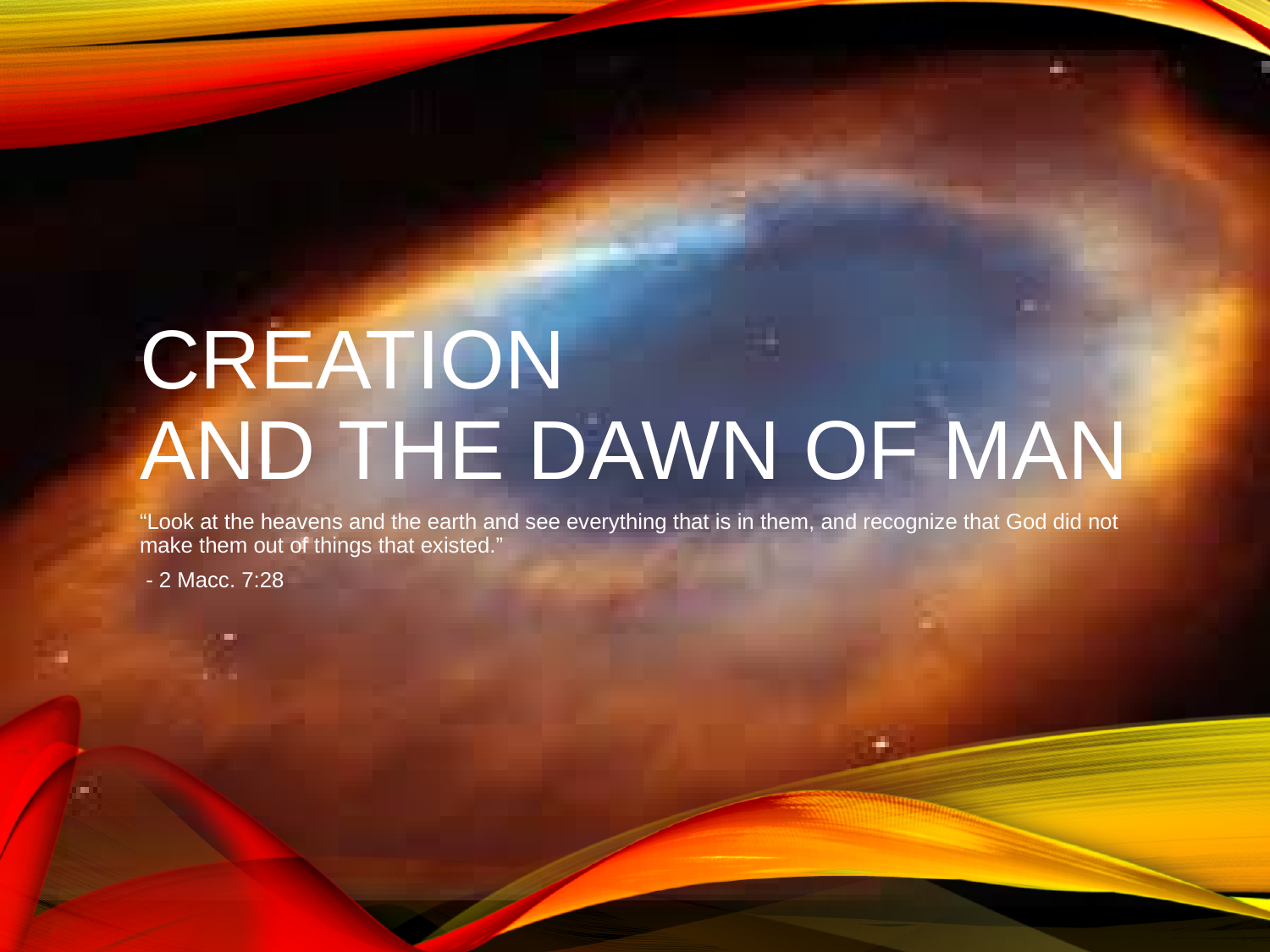

# Creation and the Dawn of Man
“Look at the heavens and the earth and see everything that is in them, and recognize that God did not make them out of things that existed.”
 - 2 Macc. 7:28